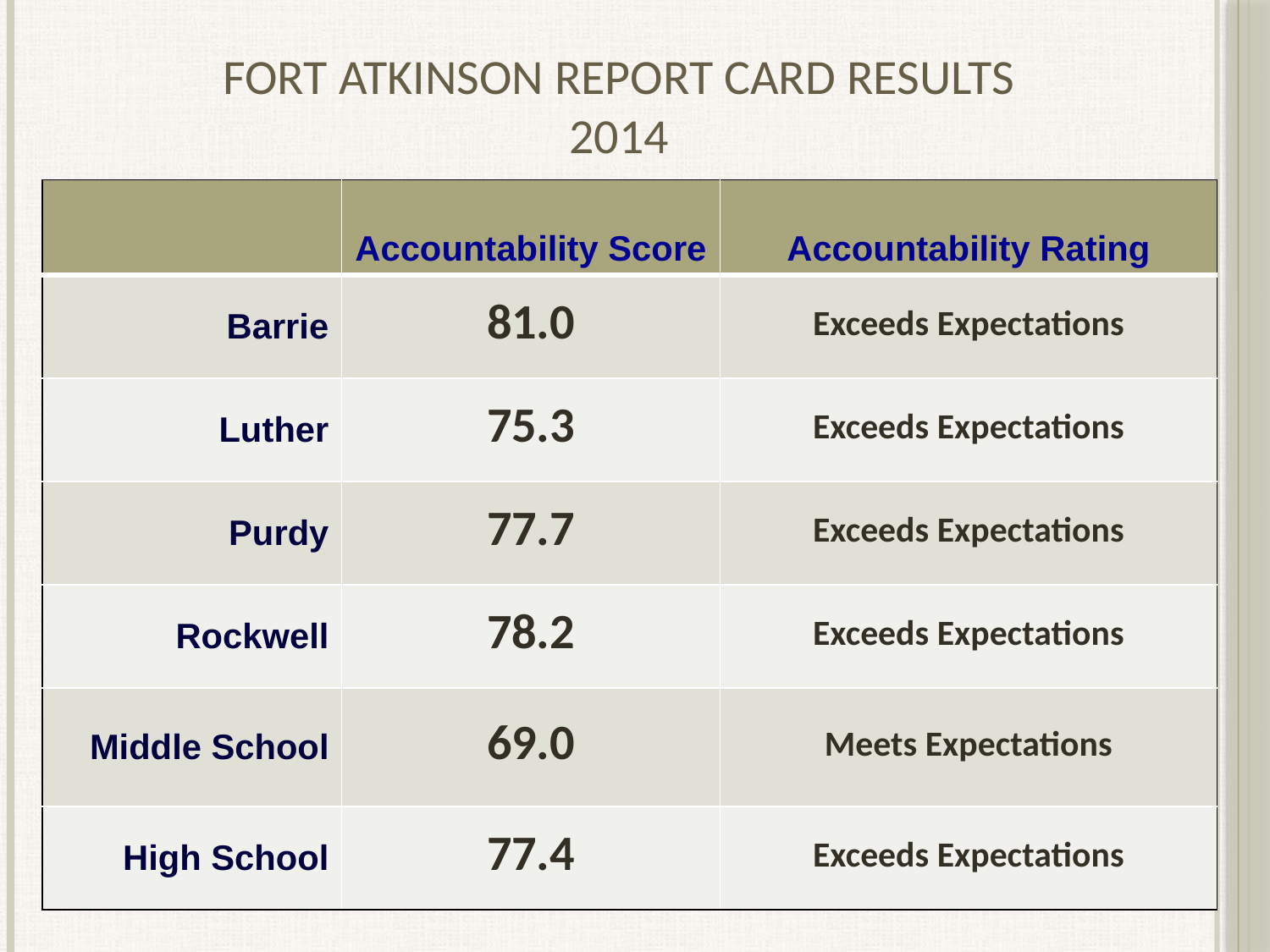

# Fort Atkinson Report Card Results 2014
|  | Accountability Score | Accountability Rating |
| --- | --- | --- |
| Barrie | 81.0 | Exceeds Expectations |
| Luther | 75.3 | Exceeds Expectations |
| Purdy | 77.7 | Exceeds Expectations |
| Rockwell | 78.2 | Exceeds Expectations |
| Middle School | 69.0 | Meets Expectations |
| High School | 77.4 | Exceeds Expectations |